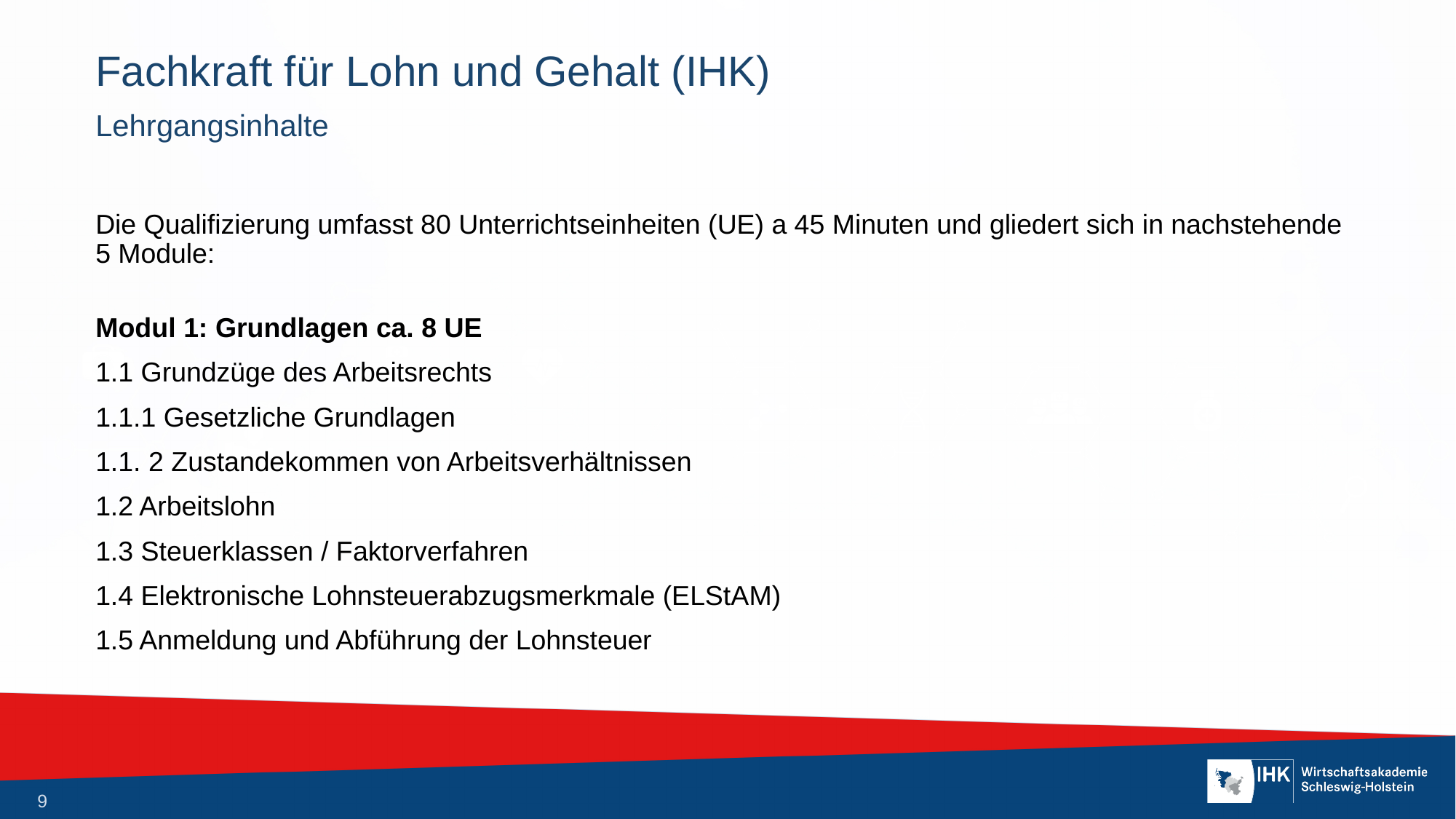

# Fachkraft für Lohn und Gehalt (IHK)
Lehrgangsinhalte
Die Qualifizierung umfasst 80 Unterrichtseinheiten (UE) a 45 Minuten und gliedert sich in nachstehende 5 Module:
Modul 1: Grundlagen ca. 8 UE
1.1 Grundzüge des Arbeitsrechts
1.1.1 Gesetzliche Grundlagen
1.1. 2 Zustandekommen von Arbeitsverhältnissen
1.2 Arbeitslohn
1.3 Steuerklassen / Faktorverfahren
1.4 Elektronische Lohnsteuerabzugsmerkmale (ELStAM)
1.5 Anmeldung und Abführung der Lohnsteuer